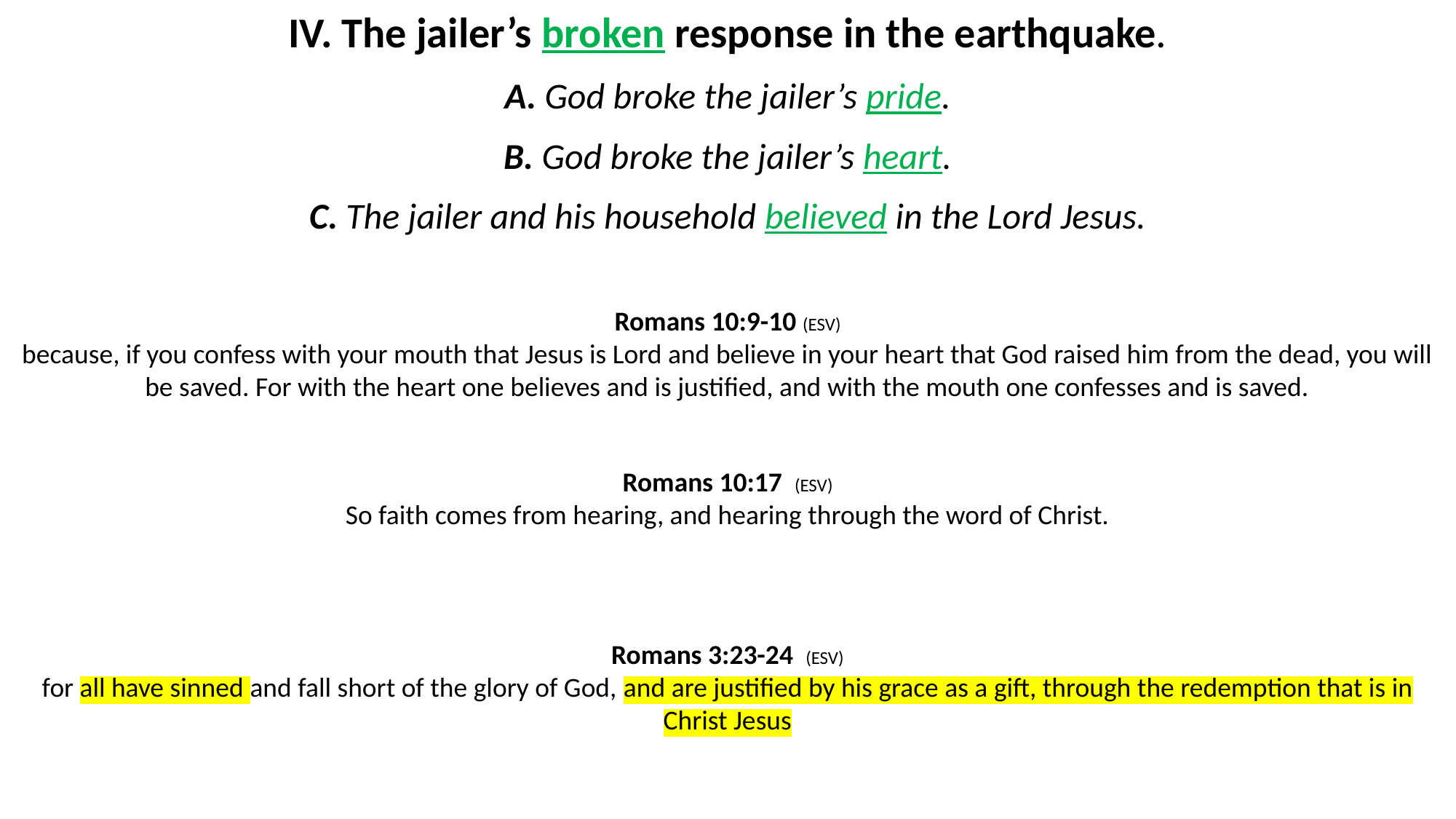

IV. The jailer’s broken response in the earthquake.
A. God broke the jailer’s pride.
B. God broke the jailer’s heart.
C. The jailer and his household believed in the Lord Jesus.
Romans 10:9-10 (ESV)
because, if you confess with your mouth that Jesus is Lord and believe in your heart that God raised him from the dead, you will be saved. For with the heart one believes and is justified, and with the mouth one confesses and is saved.
Romans 10:17  (ESV)
So faith comes from hearing, and hearing through the word of Christ.
Romans 3:23-24  (ESV)
for all have sinned and fall short of the glory of God, and are justified by his grace as a gift, through the redemption that is in Christ Jesus